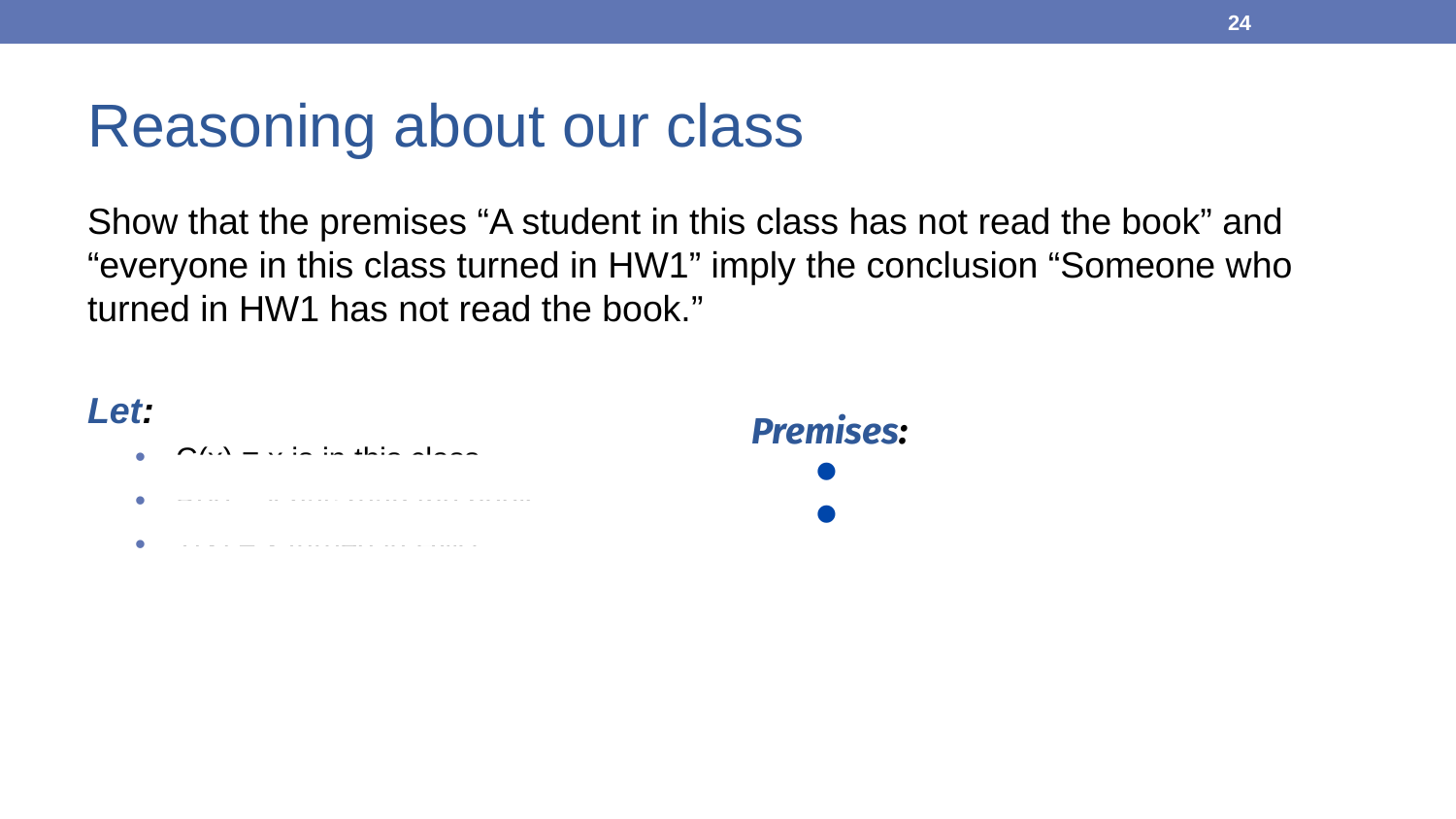

24
# Reasoning about our class
Show that the premises “A student in this class has not read the book” and “everyone in this class turned in HW1” imply the conclusion “Someone who turned in HW1 has not read the book.”

Let:
C(x) ≡ x is in this class
B(x) ≡ x has read the book
T(x) ≡ x turned in HW1
Premises:
∃x [C(x) ∧ ¬B(x)]
∀x [C(x) → T(x)]